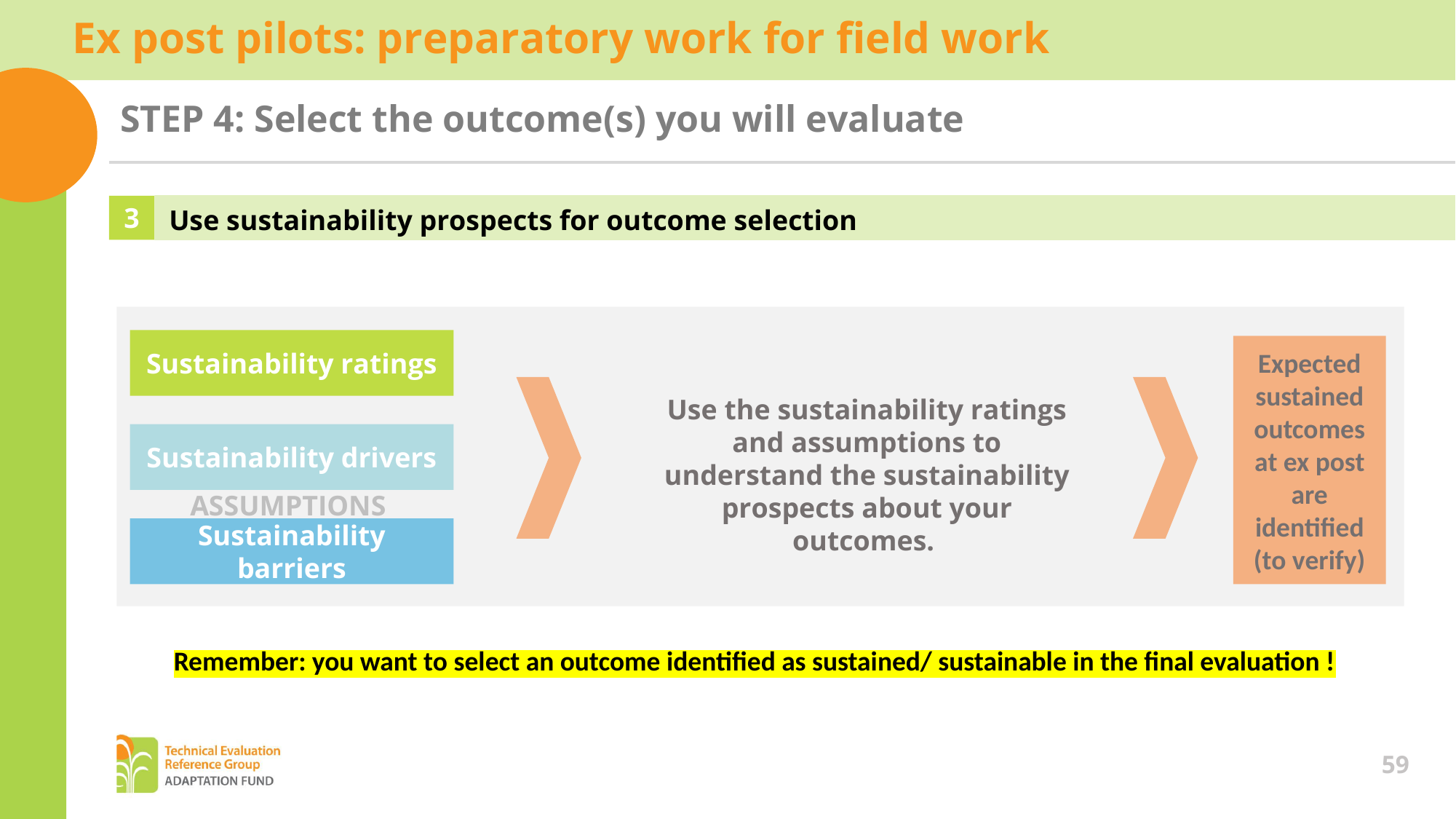

Ex post pilots: preparatory work for field work

STEP 4: Select the outcome(s) you will evaluate

3
Use sustainability prospects for outcome selection

Sustainability ratings
Expected sustained outcomes at ex post are identified (to verify)

Use the sustainability ratings and assumptions to understand the sustainability prospects about your outcomes.
Sustainability drivers
ASSUMPTIONS
Sustainability barriers
Remember: you want to select an outcome identified as sustained/ sustainable in the final evaluation !

59